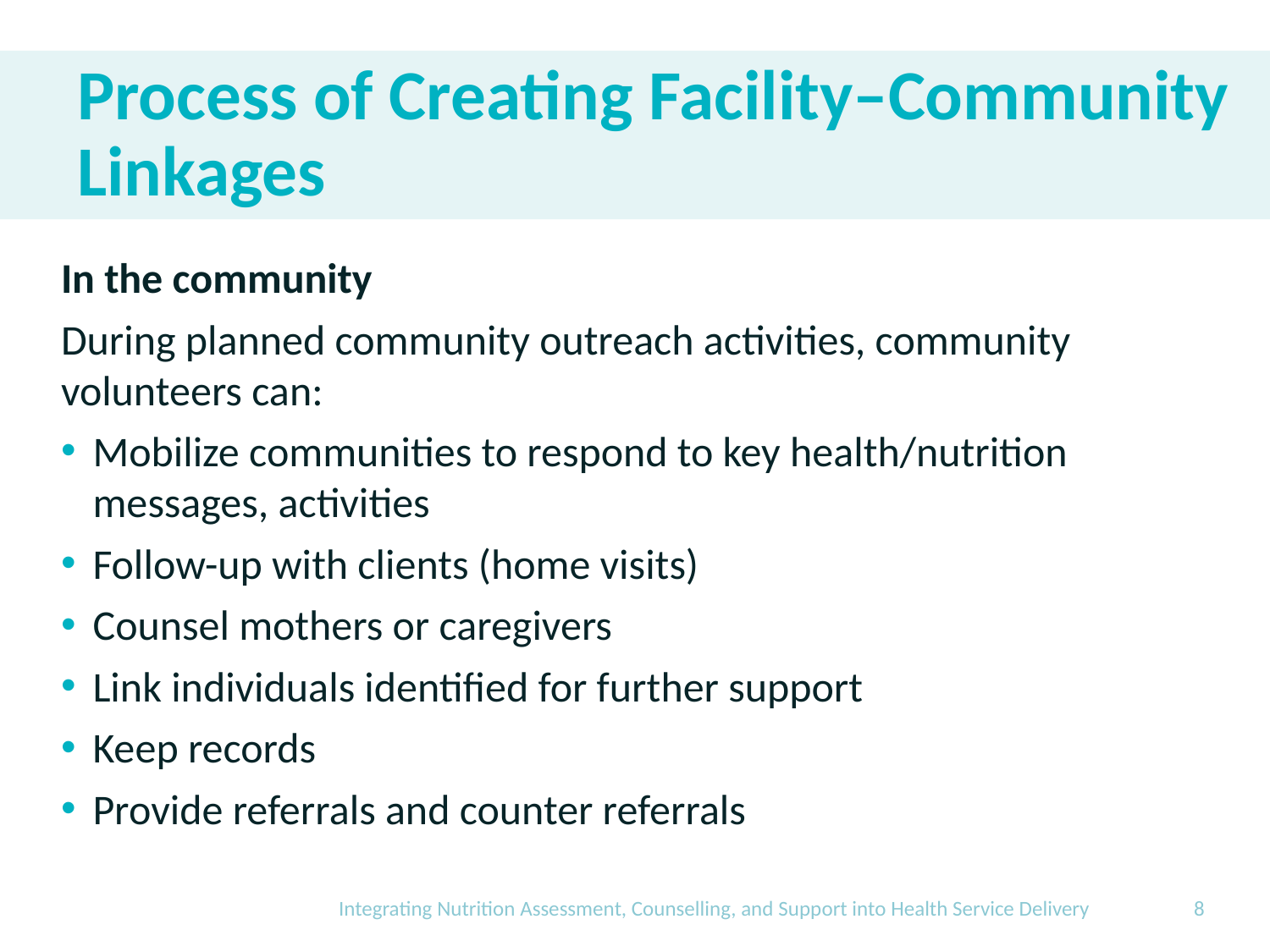

# Process of Creating Facility–Community Linkages
In the community
During planned community outreach activities, community volunteers can:
Mobilize communities to respond to key health/nutrition messages, activities
Follow-up with clients (home visits)
Counsel mothers or caregivers
Link individuals identified for further support
Keep records
Provide referrals and counter referrals
Integrating Nutrition Assessment, Counselling, and Support into Health Service Delivery
8